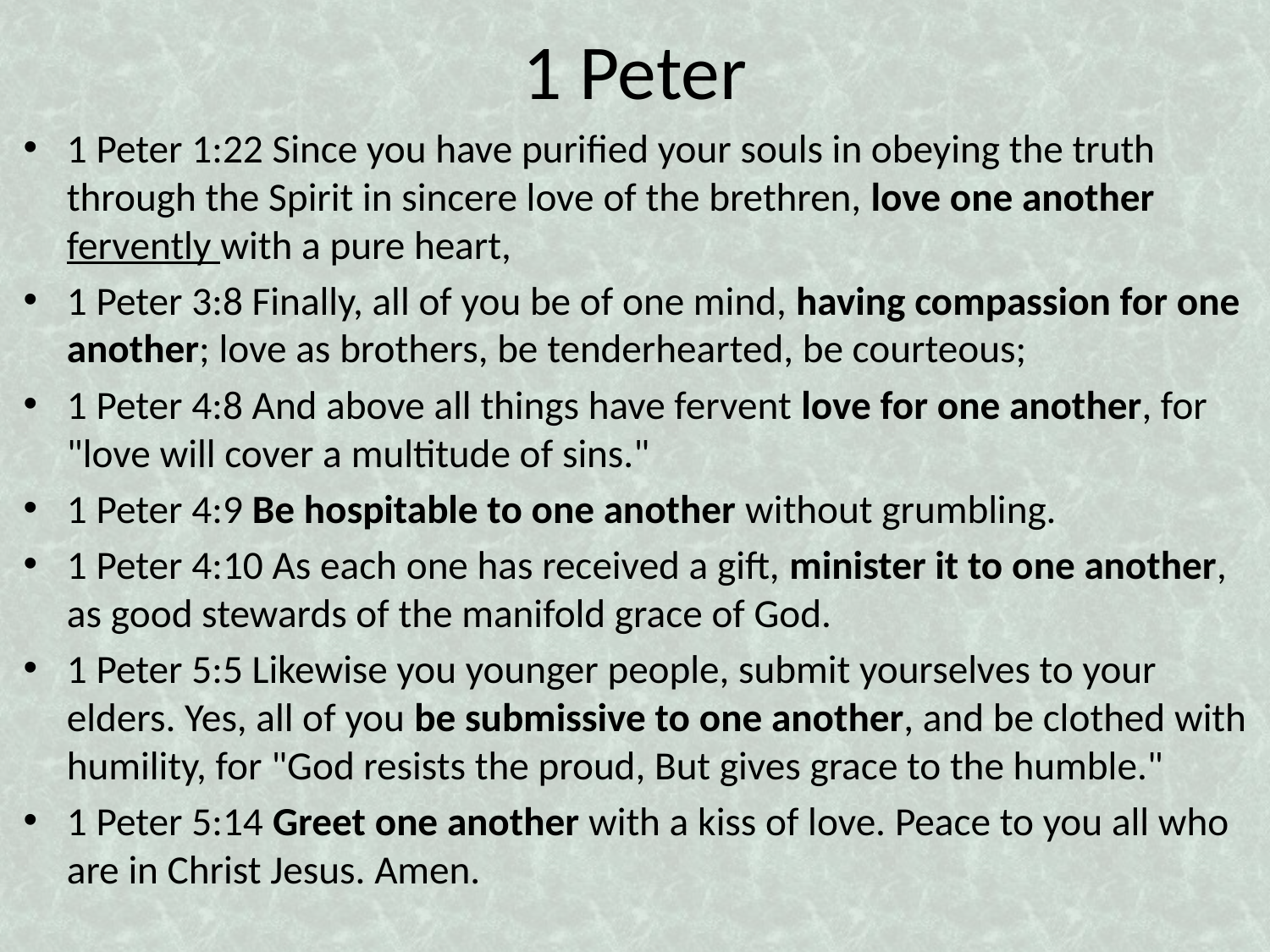

# 1 Peter
1 Peter 1:22 Since you have purified your souls in obeying the truth through the Spirit in sincere love of the brethren, love one another fervently with a pure heart,
1 Peter 3:8 Finally, all of you be of one mind, having compassion for one another; love as brothers, be tenderhearted, be courteous;
1 Peter 4:8 And above all things have fervent love for one another, for "love will cover a multitude of sins."
1 Peter 4:9 Be hospitable to one another without grumbling.
1 Peter 4:10 As each one has received a gift, minister it to one another, as good stewards of the manifold grace of God.
1 Peter 5:5 Likewise you younger people, submit yourselves to your elders. Yes, all of you be submissive to one another, and be clothed with humility, for "God resists the proud, But gives grace to the humble."
1 Peter 5:14 Greet one another with a kiss of love. Peace to you all who are in Christ Jesus. Amen.